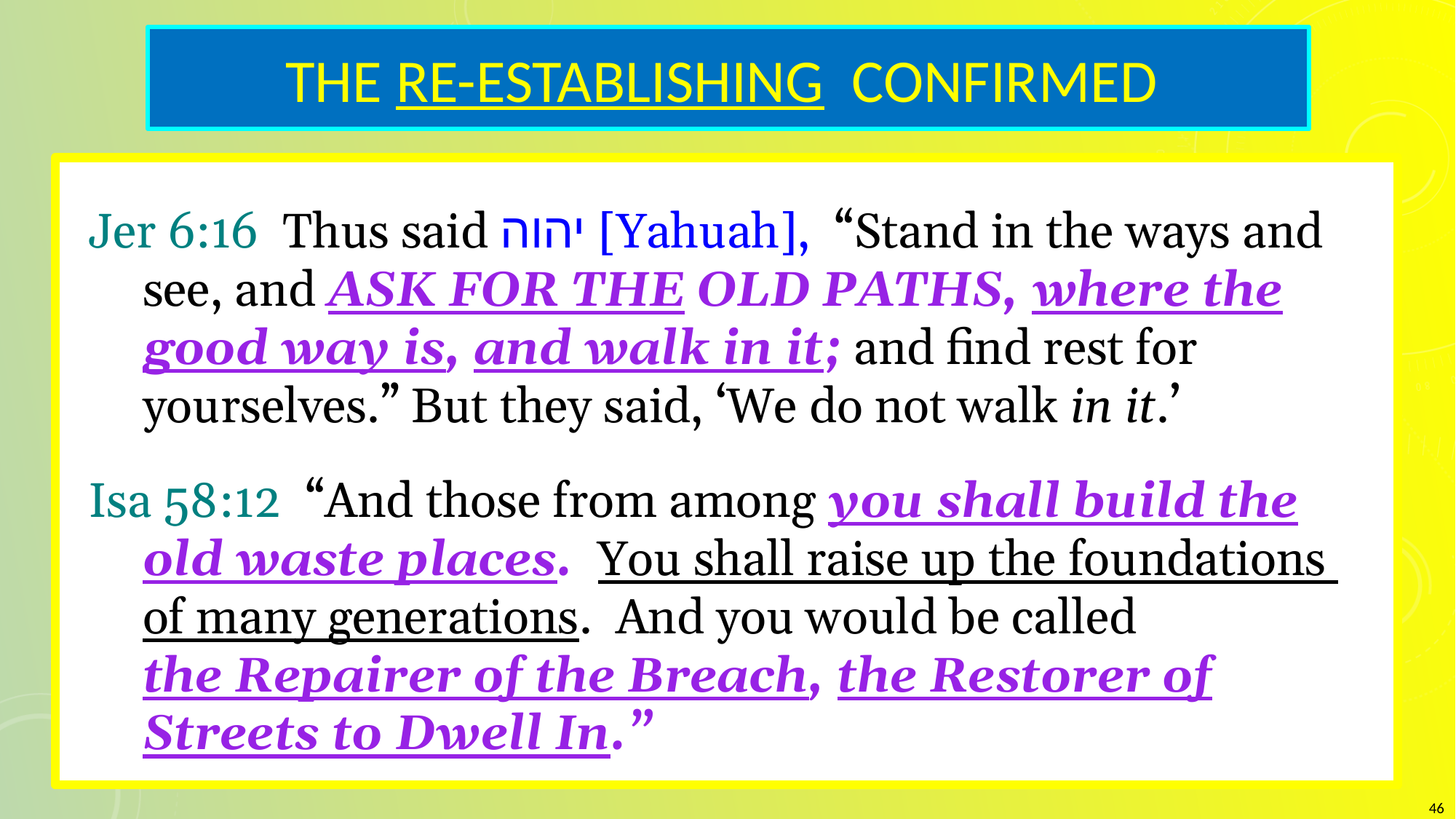

# The re-establishing  confirmed
Jer 6:16  Thus said יהוה [Yahuah],  “Stand in the ways and see, and ASK FOR THE OLD PATHS, where the good way is, and walk in it; and find rest for yourselves.” But they said, ‘We do not walk in it.’
Isa 58:12  “And those from among you shall build the old waste places.  You shall raise up the foundations
of many generations.  And you would be called
the Repairer of the Breach, the Restorer of Streets to Dwell In.”
46